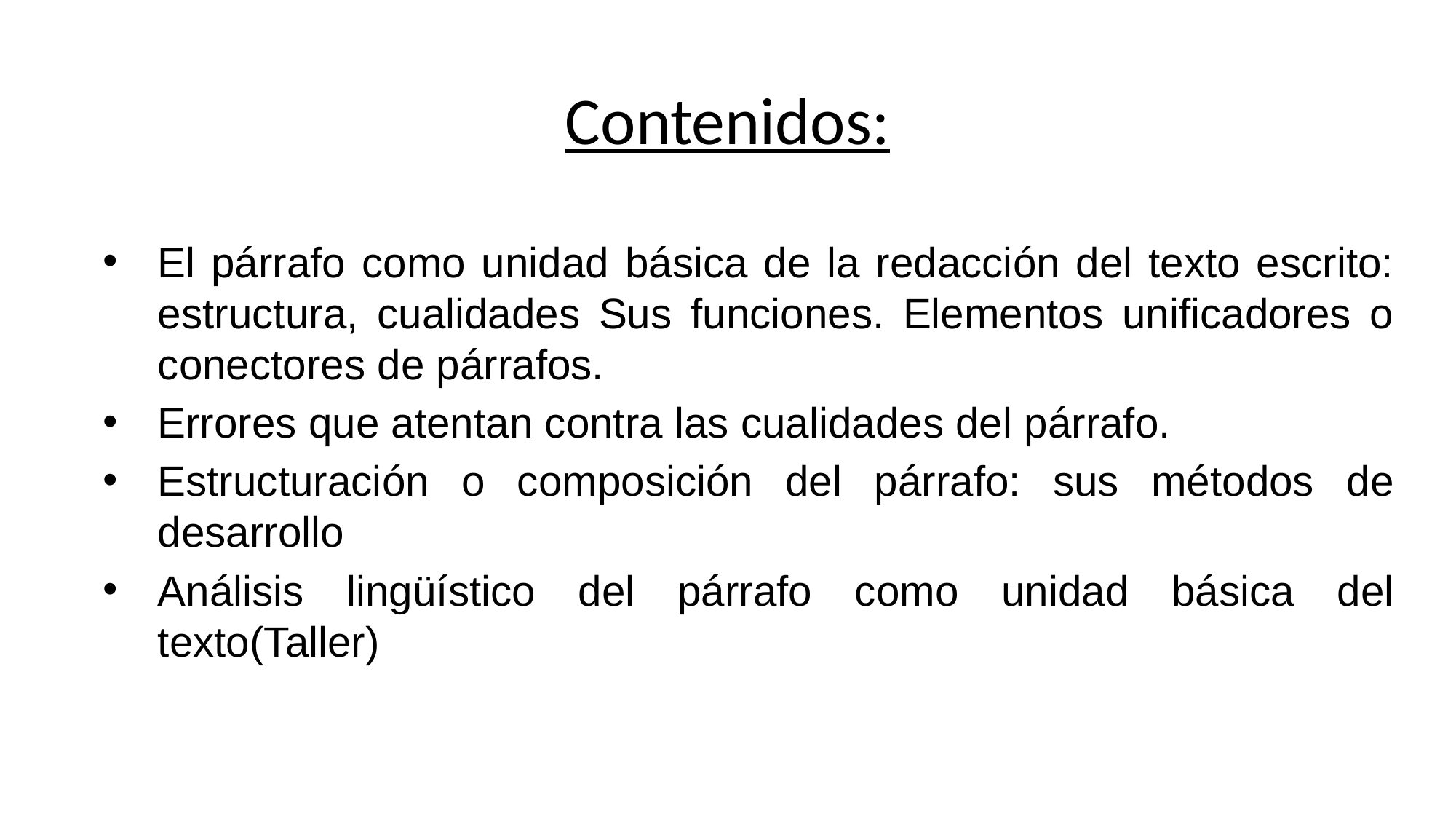

# Contenidos:

El párrafo como unidad básica de la redacción del texto escrito: estructura, cualidades Sus funciones. Elementos unificadores o conectores de párrafos.
Errores que atentan contra las cualidades del párrafo.
Estructuración o composición del párrafo: sus métodos de desarrollo
Análisis lingüístico del párrafo como unidad básica del texto(Taller)